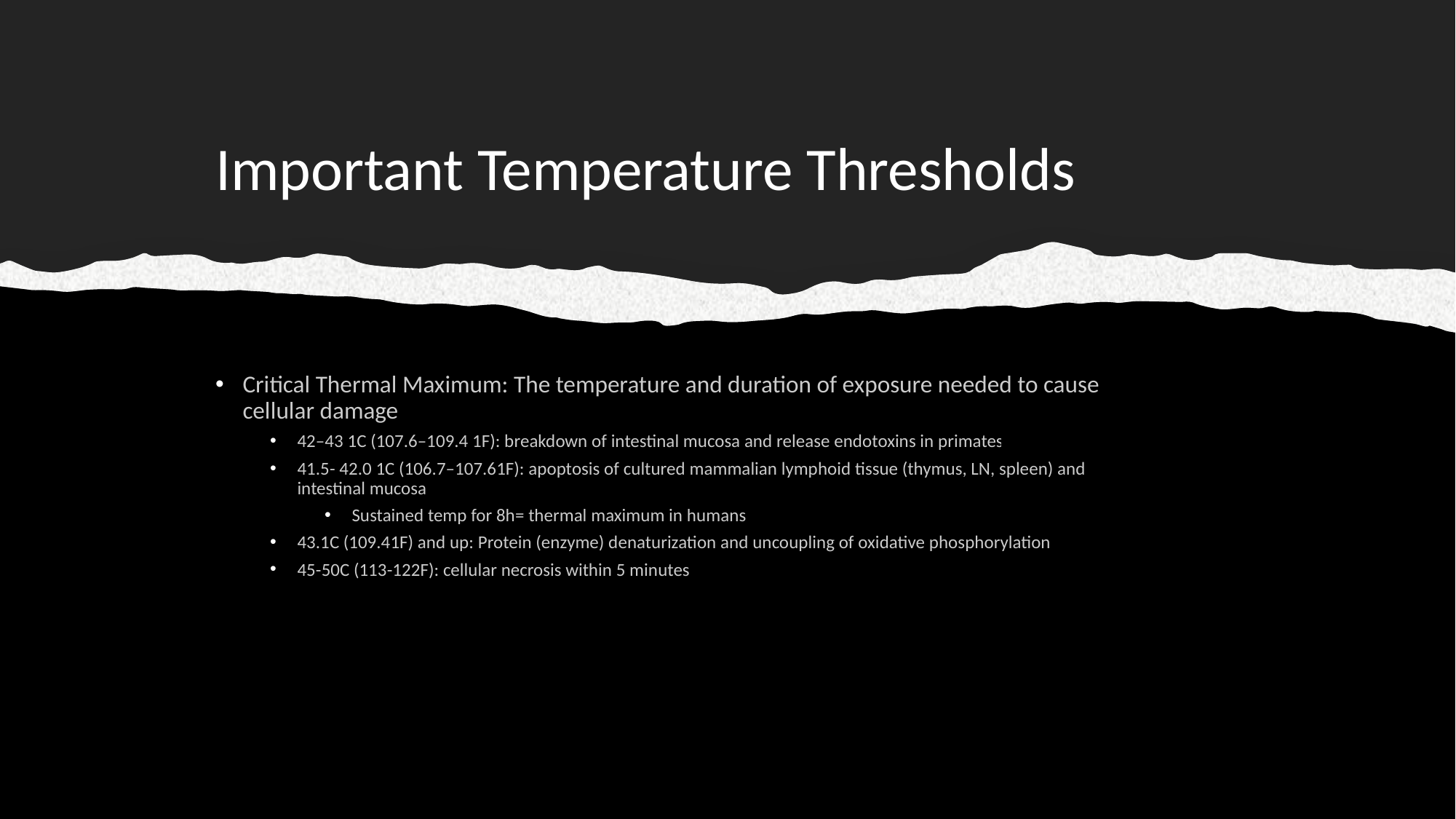

# Important Temperature Thresholds

Critical Thermal Maximum: The temperature and duration of exposure needed to cause cellular damage
42–43 1C (107.6–109.4 1F): breakdown of intestinal mucosa and release endotoxins in primates
41.5- 42.0 1C (106.7–107.61F): apoptosis of cultured mammalian lymphoid tissue (thymus, LN, spleen) and intestinal mucosa
Sustained temp for 8h= thermal maximum in humans
43.1C (109.41F) and up: Protein (enzyme) denaturization and uncoupling of oxidative phosphorylation
45-50C (113-122F): cellular necrosis within 5 minutes